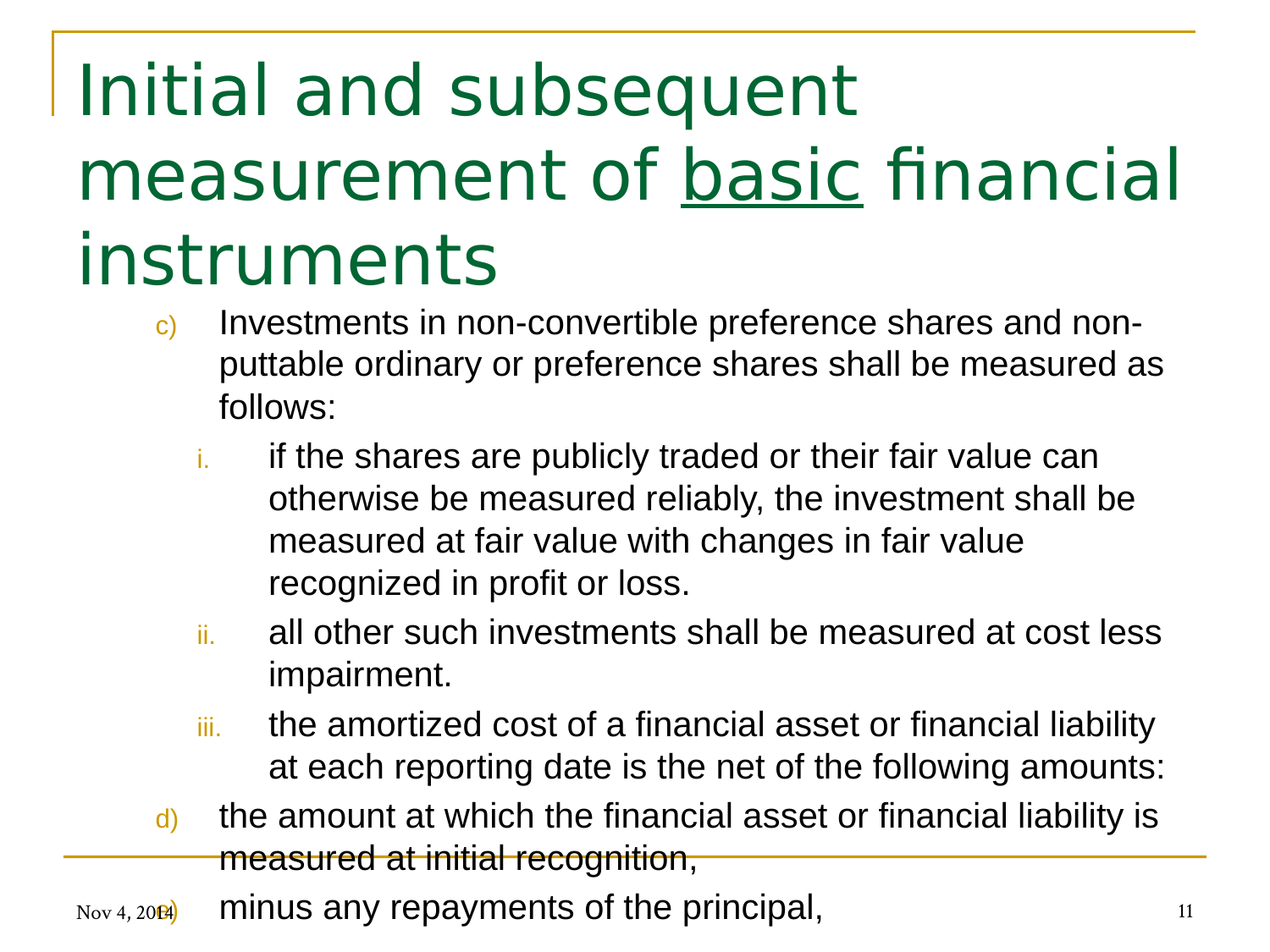

# Initial and subsequent measurement of basic financial instruments

Investments in non-convertible preference shares and non-puttable ordinary or preference shares shall be measured as follows:
if the shares are publicly traded or their fair value can otherwise be measured reliably, the investment shall be measured at fair value with changes in fair value recognized in profit or loss.
all other such investments shall be measured at cost less impairment.
the amortized cost of a financial asset or financial liability at each reporting date is the net of the following amounts:
the amount at which the financial asset or financial liability is measured at initial recognition,
minus any repayments of the principal,

Nov 4, 2014
11